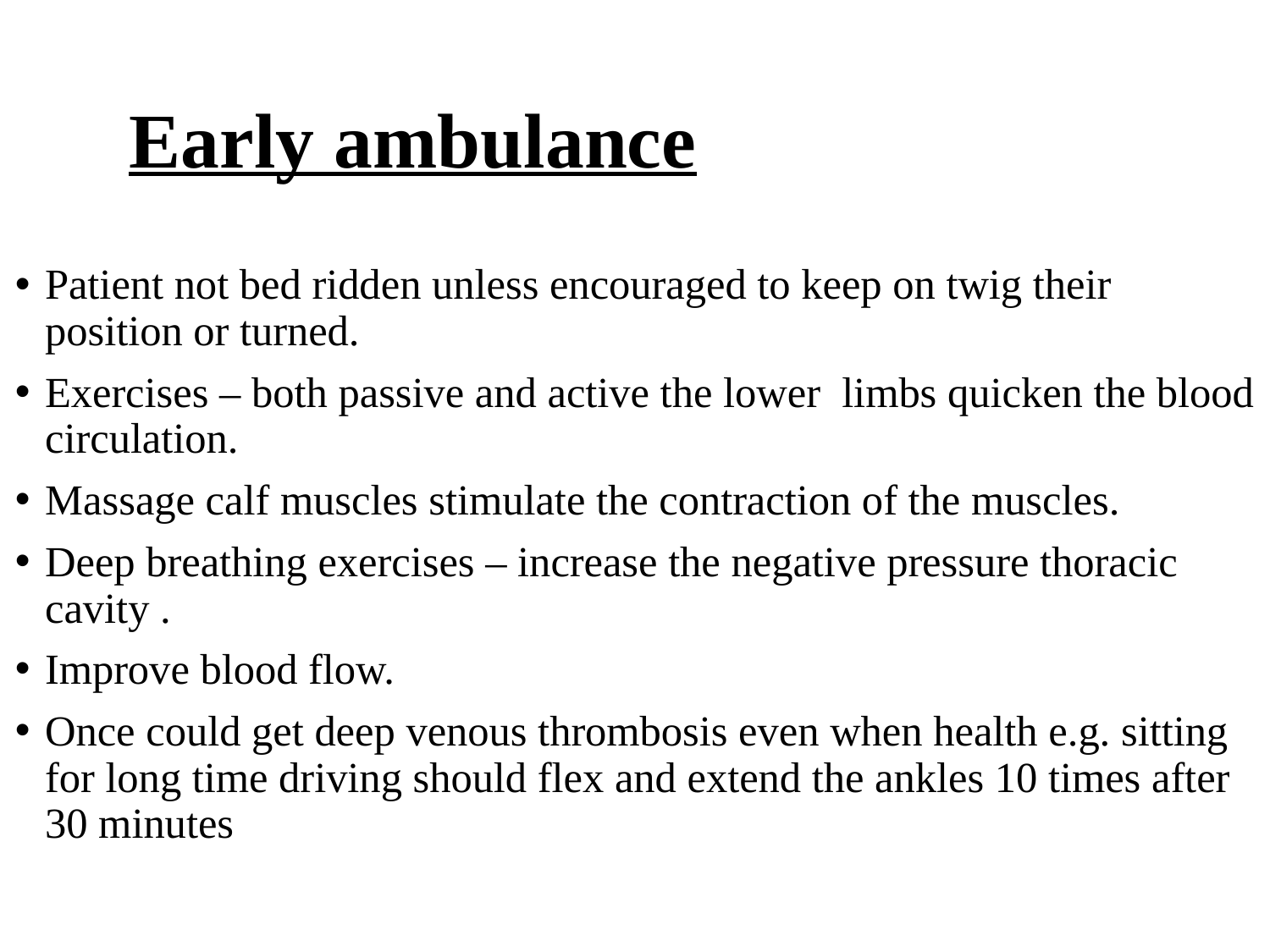

# Early ambulance
Patient not bed ridden unless encouraged to keep on twig their  position or turned.
Exercises – both passive and active the lower  limbs quicken the blood circulation.
Massage calf muscles stimulate the contraction of the muscles.
Deep breathing exercises – increase the negative pressure thoracic cavity .
Improve blood flow.
Once could get deep venous thrombosis even when health e.g. sitting for long time driving should flex and extend the ankles 10 times after 30 minutes